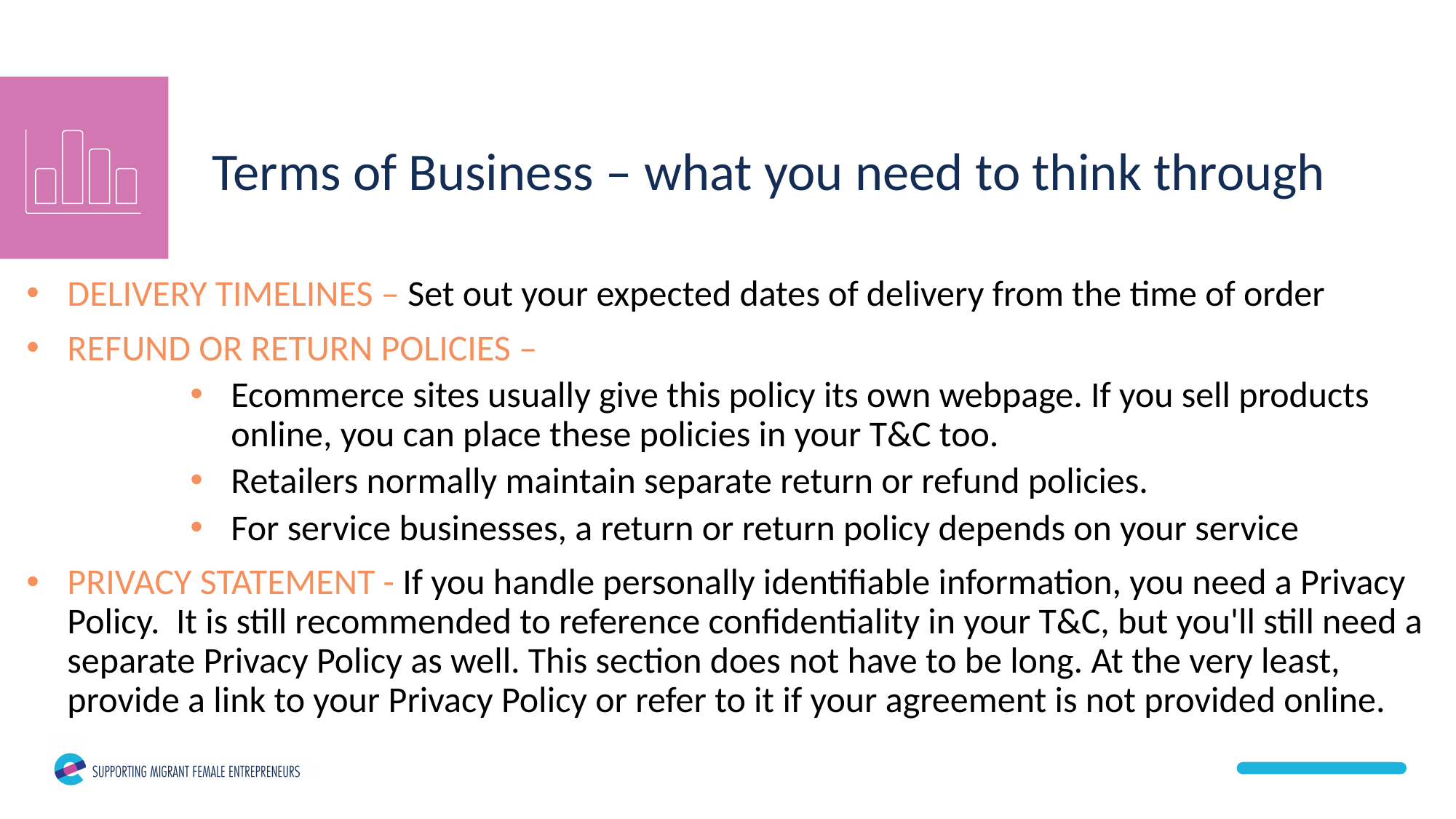

Terms of Business – what you need to think through

DELIVERY TIMELINES – Set out your expected dates of delivery from the time of order
REFUND OR RETURN POLICIES –
Ecommerce sites usually give this policy its own webpage. If you sell products online, you can place these policies in your T&C too.
Retailers normally maintain separate return or refund policies.
For service businesses, a return or return policy depends on your service
PRIVACY STATEMENT - If you handle personally identifiable information, you need a Privacy Policy.  It is still recommended to reference confidentiality in your T&C, but you'll still need a separate Privacy Policy as well. This section does not have to be long. At the very least, provide a link to your Privacy Policy or refer to it if your agreement is not provided online.